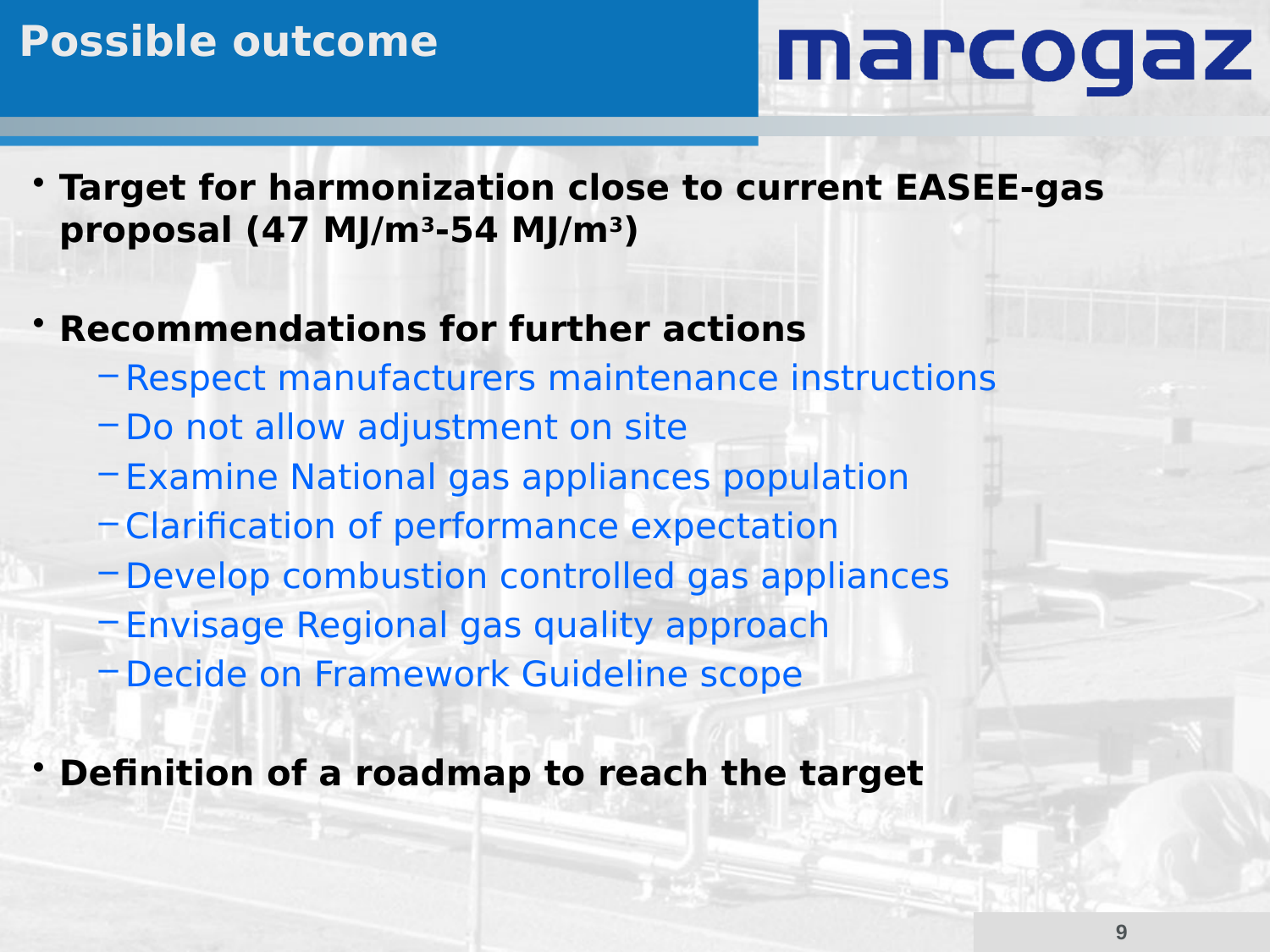

# Possible outcome
Target for harmonization close to current EASEE-gas proposal (47 MJ/m3-54 MJ/m3)

Recommendations for further actions
Respect manufacturers maintenance instructions
Do not allow adjustment on site
Examine National gas appliances population
Clarification of performance expectation
Develop combustion controlled gas appliances
Envisage Regional gas quality approach
Decide on Framework Guideline scope

Definition of a roadmap to reach the target

9